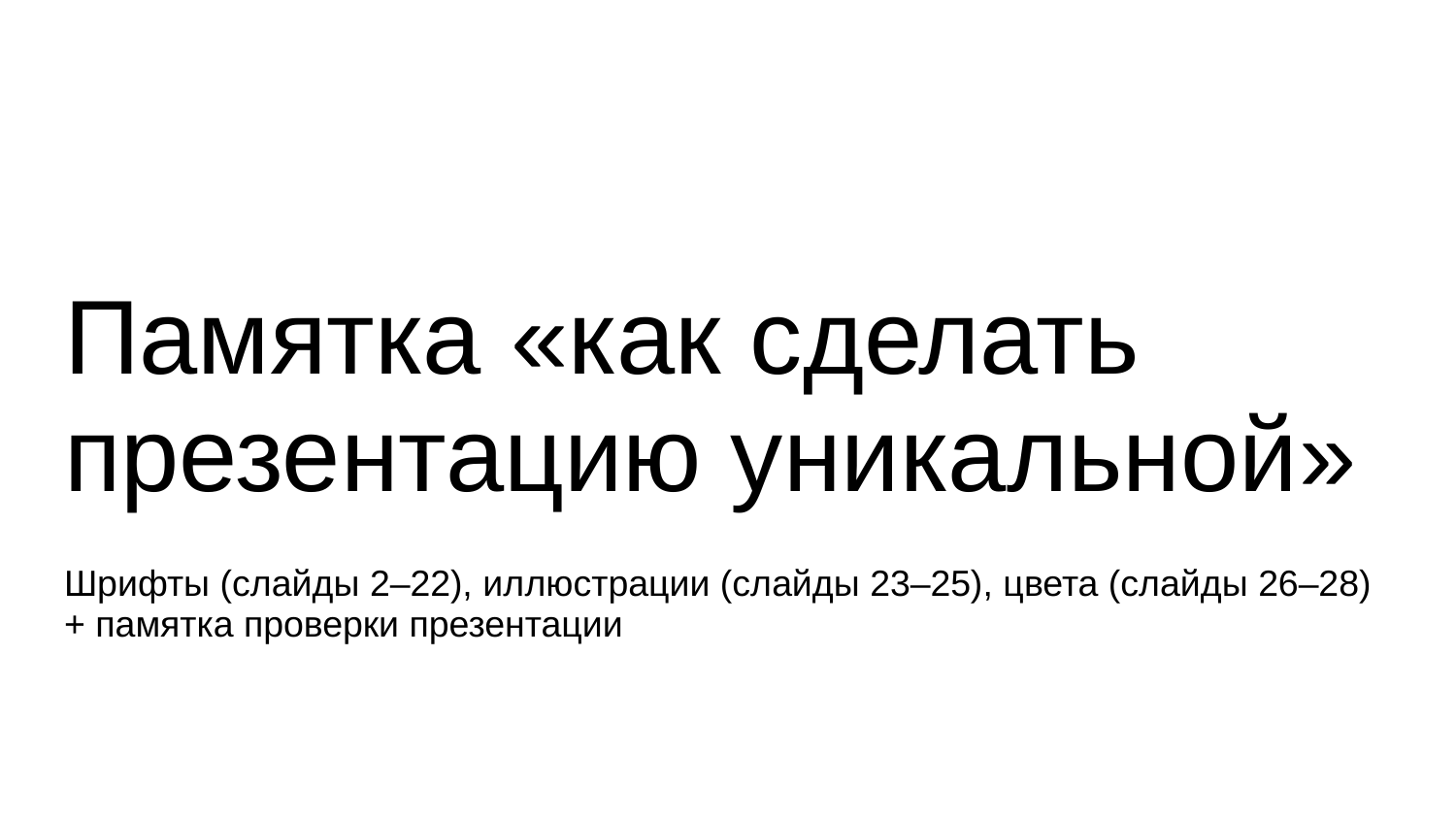

# Памятка «как сделать презентацию уникальной»‎
Шрифты (слайды 2–22), иллюстрации (слайды 23–25), цвета (слайды 26–28) + памятка проверки презентации